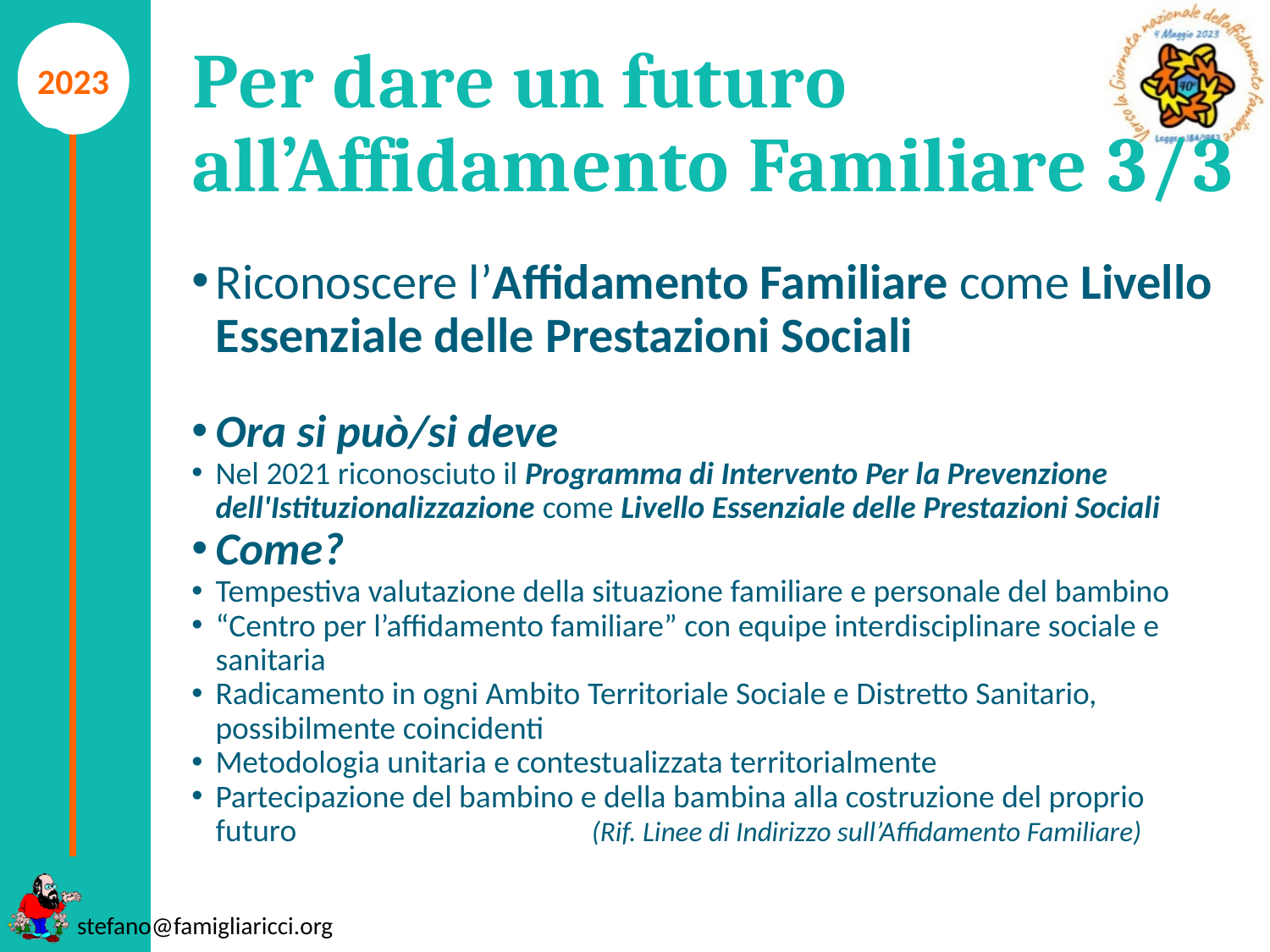

2023
# Per dare un futuro all’Affidamento Familiare 3/3
Riconoscere l’Affidamento Familiare come Livello Essenziale delle Prestazioni Sociali

Ora si può/si deve
Nel 2021 riconosciuto il Programma di Intervento Per la Prevenzione dell'Istituzionalizzazione come Livello Essenziale delle Prestazioni Sociali
Come?
Tempestiva valutazione della situazione familiare e personale del bambino
“Centro per l’affidamento familiare” con equipe interdisciplinare sociale e sanitaria
Radicamento in ogni Ambito Territoriale Sociale e Distretto Sanitario, possibilmente coincidenti
Metodologia unitaria e contestualizzata territorialmente
Partecipazione del bambino e della bambina alla costruzione del proprio futuro                                         (Rif. Linee di Indirizzo sull’Affidamento Familiare)